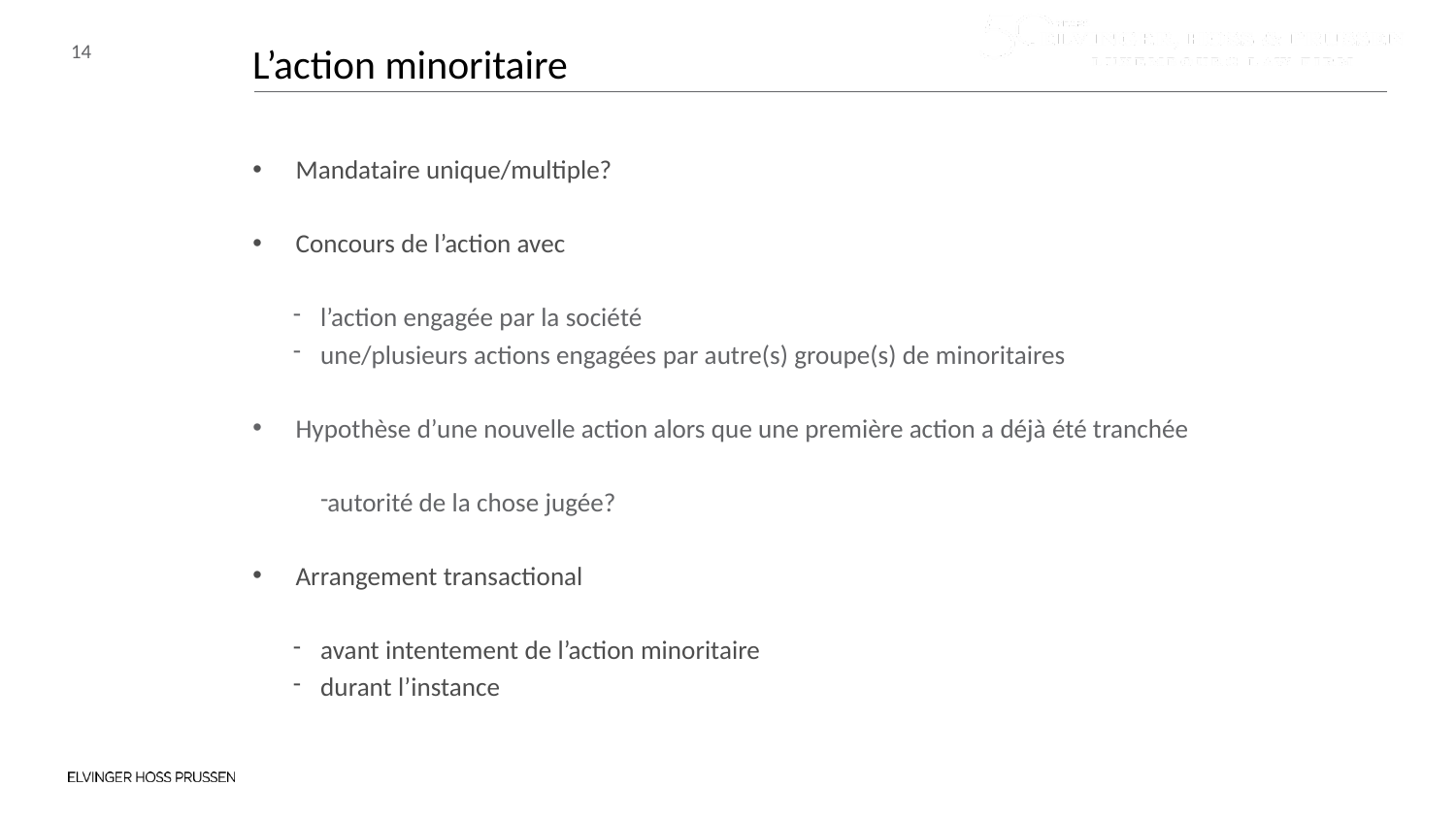

L’action minoritaire
Mandataire unique/multiple?

Concours de l’action avec

l’action engagée par la société
une/plusieurs actions engagées par autre(s) groupe(s) de minoritaires

Hypothèse d’une nouvelle action alors que une première action a déjà été tranchée

autorité de la chose jugée?

Arrangement transactional

avant intentement de l’action minoritaire
durant l’instance